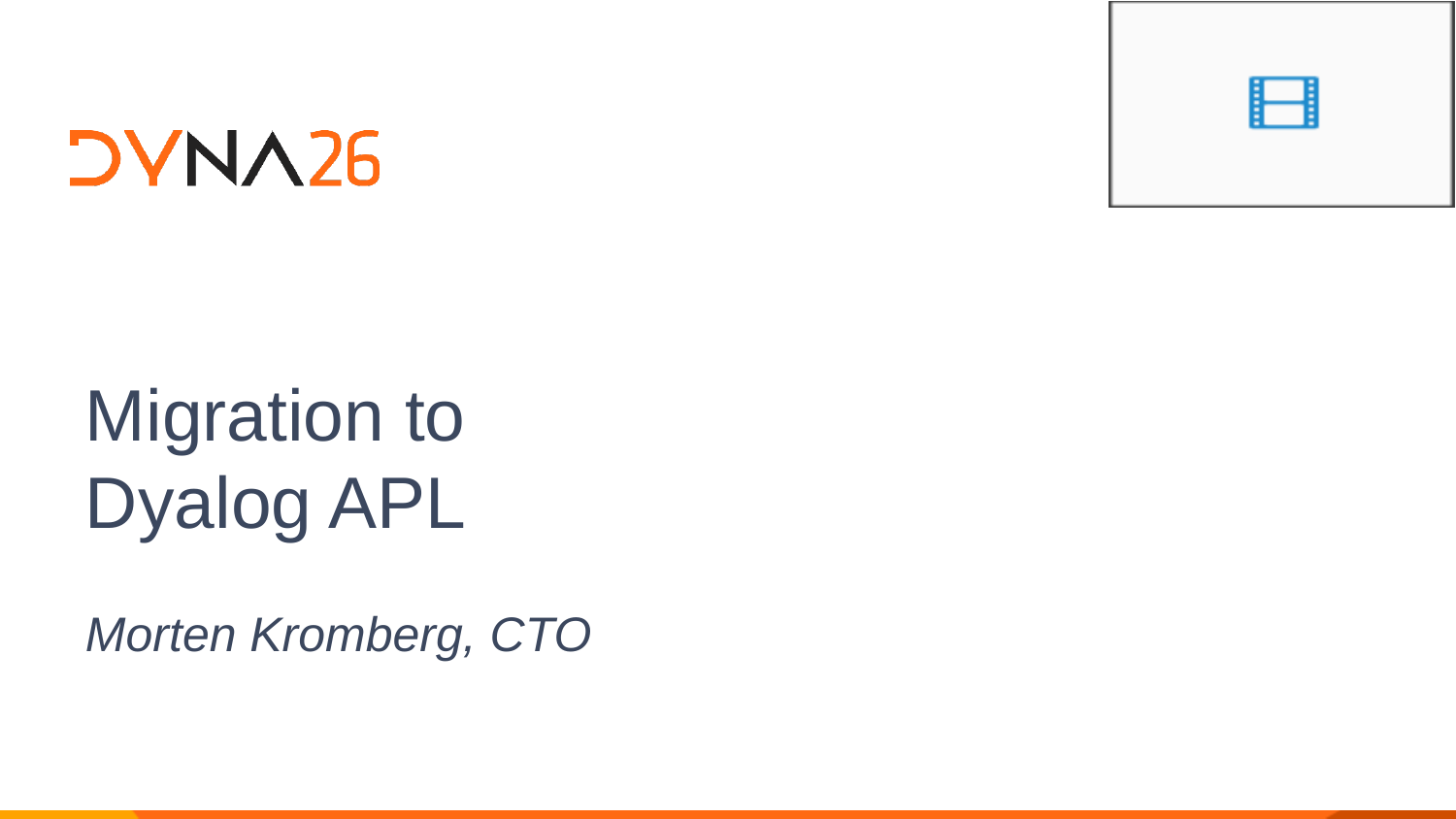

Migration to
Dyalog APL
Morten Kromberg, CTO